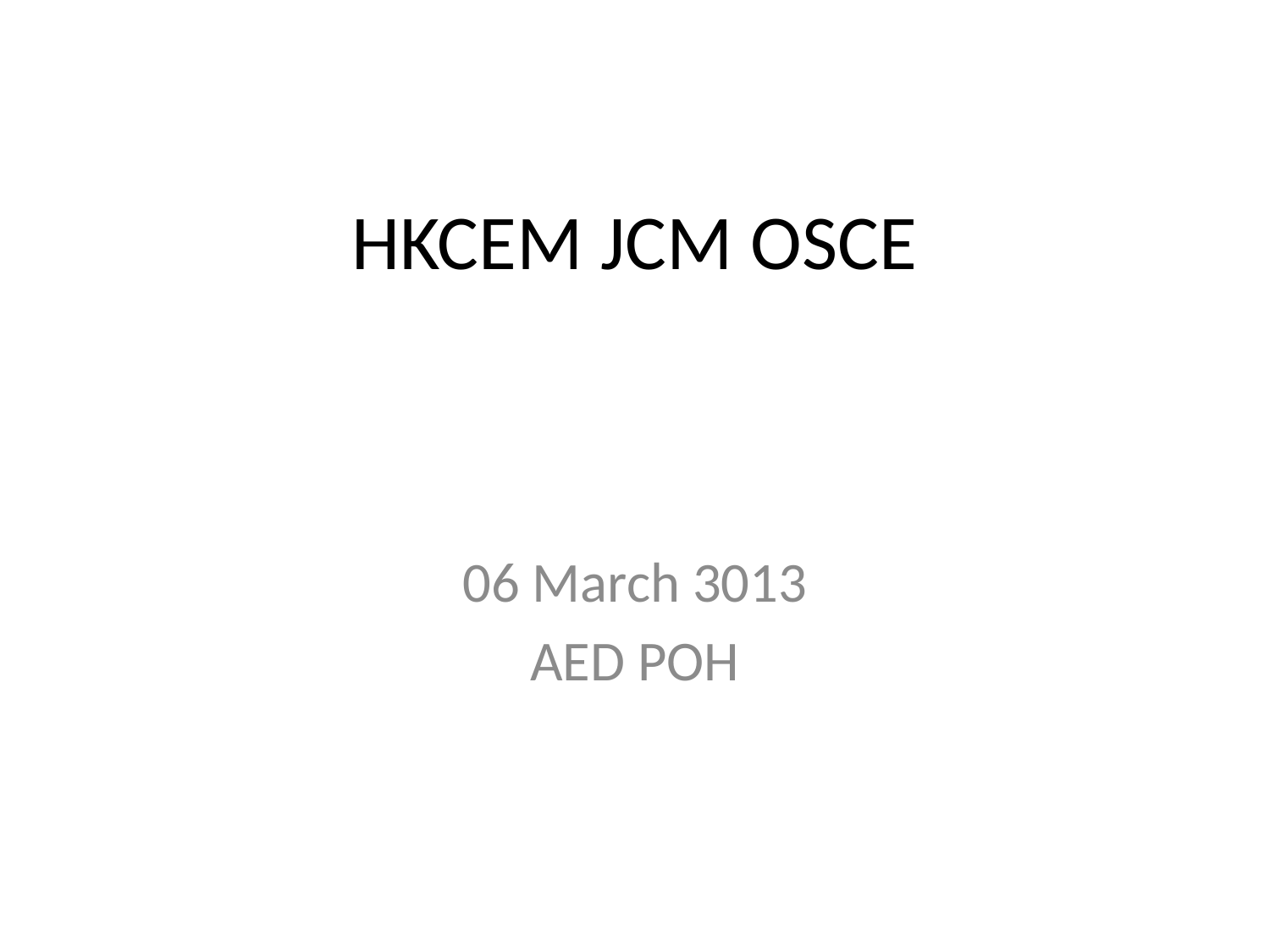

# HKCEM JCM OSCE
06 March 3013
AED POH